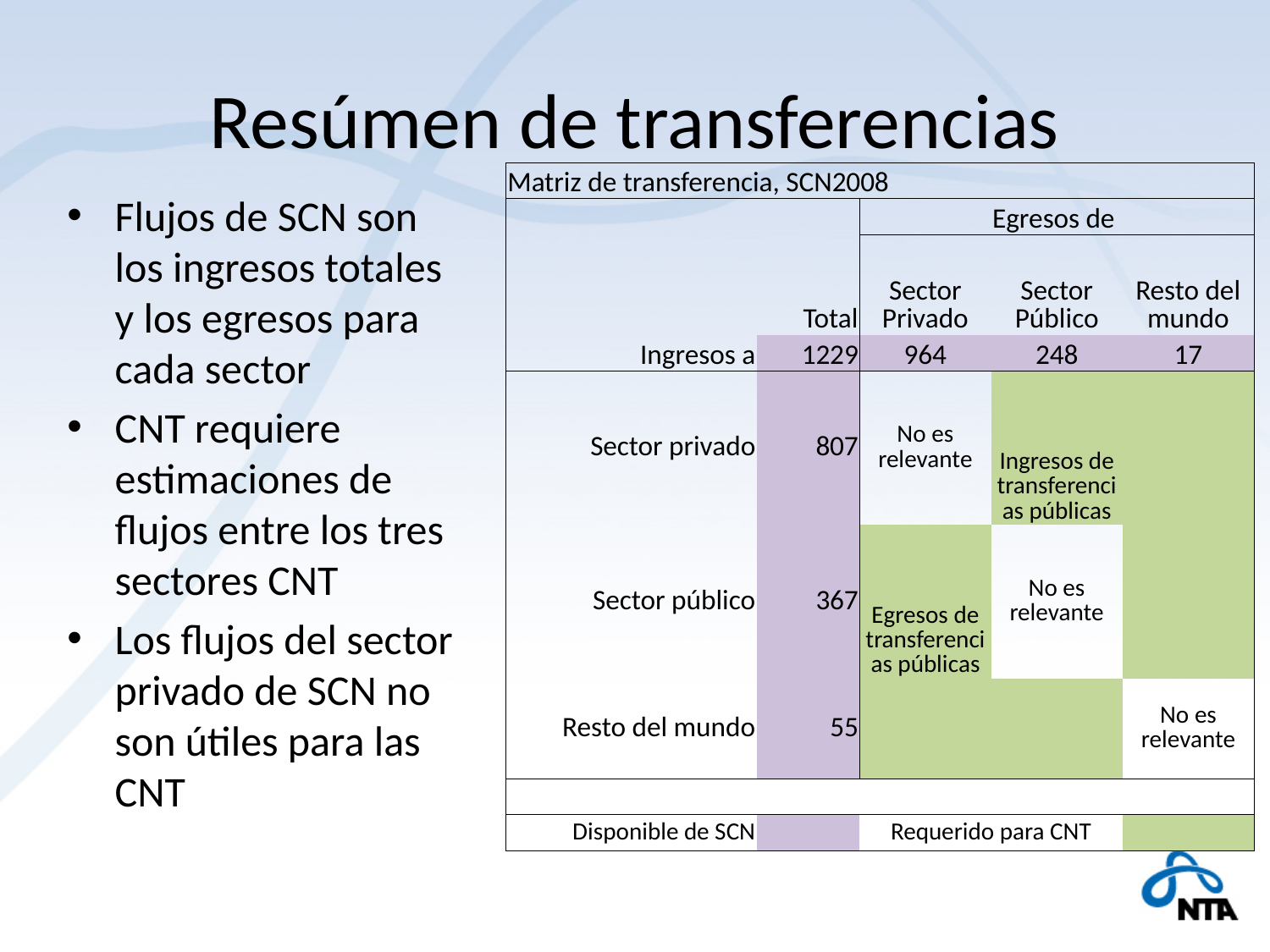

# Resúmen de transferencias
| Matriz de transferencia, SCN2008 |  |  |  |  |
| --- | --- | --- | --- | --- |
| Total |  | Egresos de |  |  |
|  |  | Sector Privado | Sector Público | Resto del mundo |
| Ingresos a | 1229 | 964 | 248 | 17 |
| Sector privado | 807 | No es relevante | Ingresos de transferencias públicas |  |
| Sector público | 367 | Egresos de transferencias públicas | No es relevante |  |
| Resto del mundo | 55 |  |  | No es relevante |
|  |  |  |  |  |
| Disponible de SCN |  | Requerido para CNT |  |  |
Flujos de SCN son los ingresos totales y los egresos para cada sector
CNT requiere estimaciones de flujos entre los tres sectores CNT
Los flujos del sector privado de SCN no son útiles para las CNT